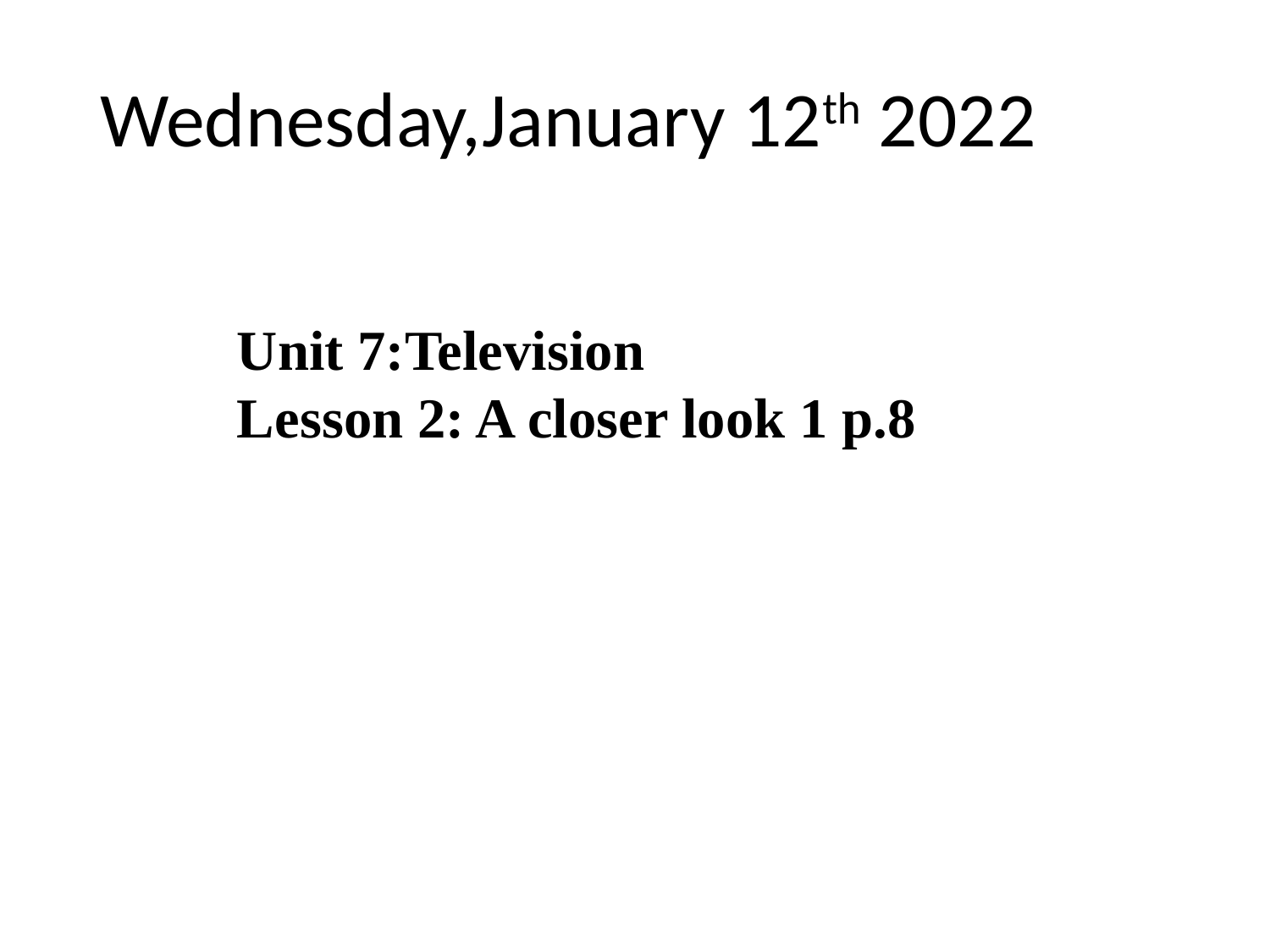

# Wednesday,January 12th 2022
Unit 7:Television
Lesson 2: A closer look 1 p.8